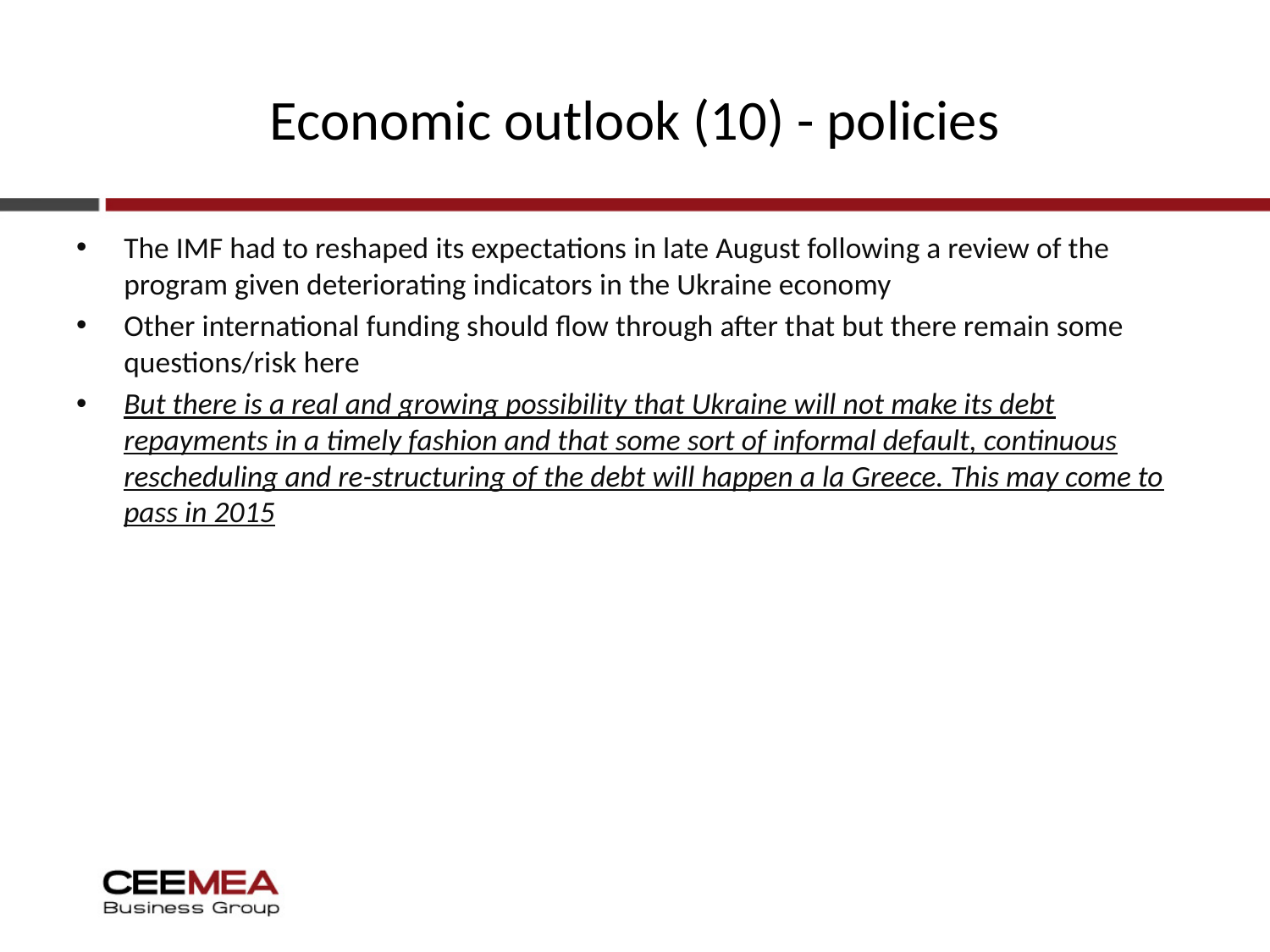

# Economic outlook (10) - policies
The IMF had to reshaped its expectations in late August following a review of the program given deteriorating indicators in the Ukraine economy
Other international funding should flow through after that but there remain some questions/risk here
But there is a real and growing possibility that Ukraine will not make its debt repayments in a timely fashion and that some sort of informal default, continuous rescheduling and re-structuring of the debt will happen a la Greece. This may come to pass in 2015